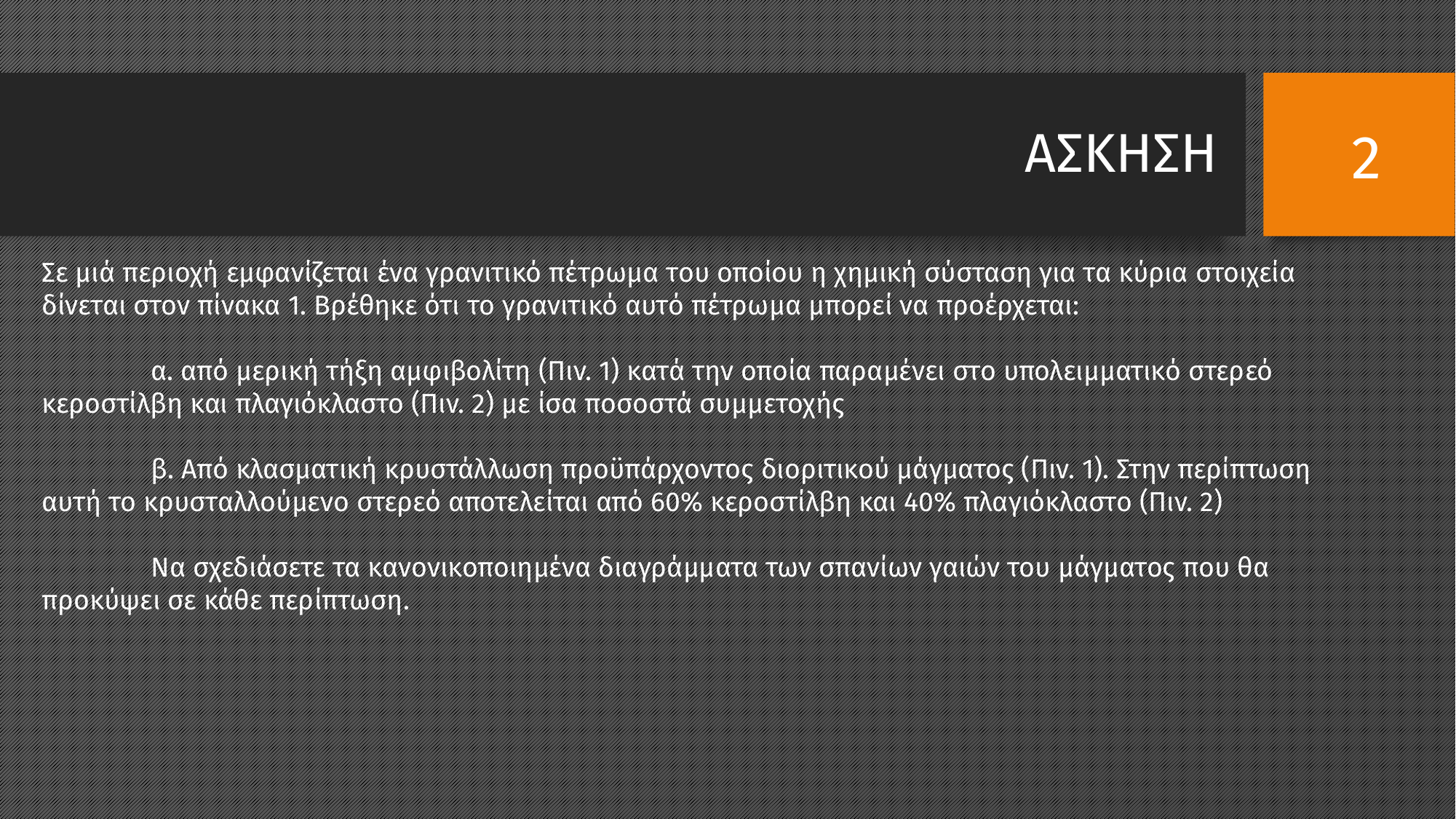

# ΑΣΚΗΣΗ
2
Σε μιά περιοχή εμφανίζεται ένα γρανιτικό πέτρωμα του οποίου η χημική σύσταση για τα κύρια στοιχεία δίνεται στον πίνακα 1. Βρέθηκε ότι το γρανιτικό αυτό πέτρωμα μπορεί να προέρχεται:

	α. από μερική τήξη αμφιβολίτη (Πιν. 1) κατά την οποία παραμένει στο υπολειμματικό στερεό κεροστίλβη και πλαγιόκλαστο (Πιν. 2) με ίσα ποσοστά συμμετοχής

	β. Από κλασματική κρυστάλλωση προϋπάρχοντος διοριτικού μάγματος (Πιν. 1). Στην περίπτωση αυτή το κρυσταλλούμενο στερεό αποτελείται από 60% κεροστίλβη και 40% πλαγιόκλαστο (Πιν. 2)

	Να σχεδιάσετε τα κανονικοποιημένα διαγράμματα των σπανίων γαιών του μάγματος που θα προκύψει σε κάθε περίπτωση.